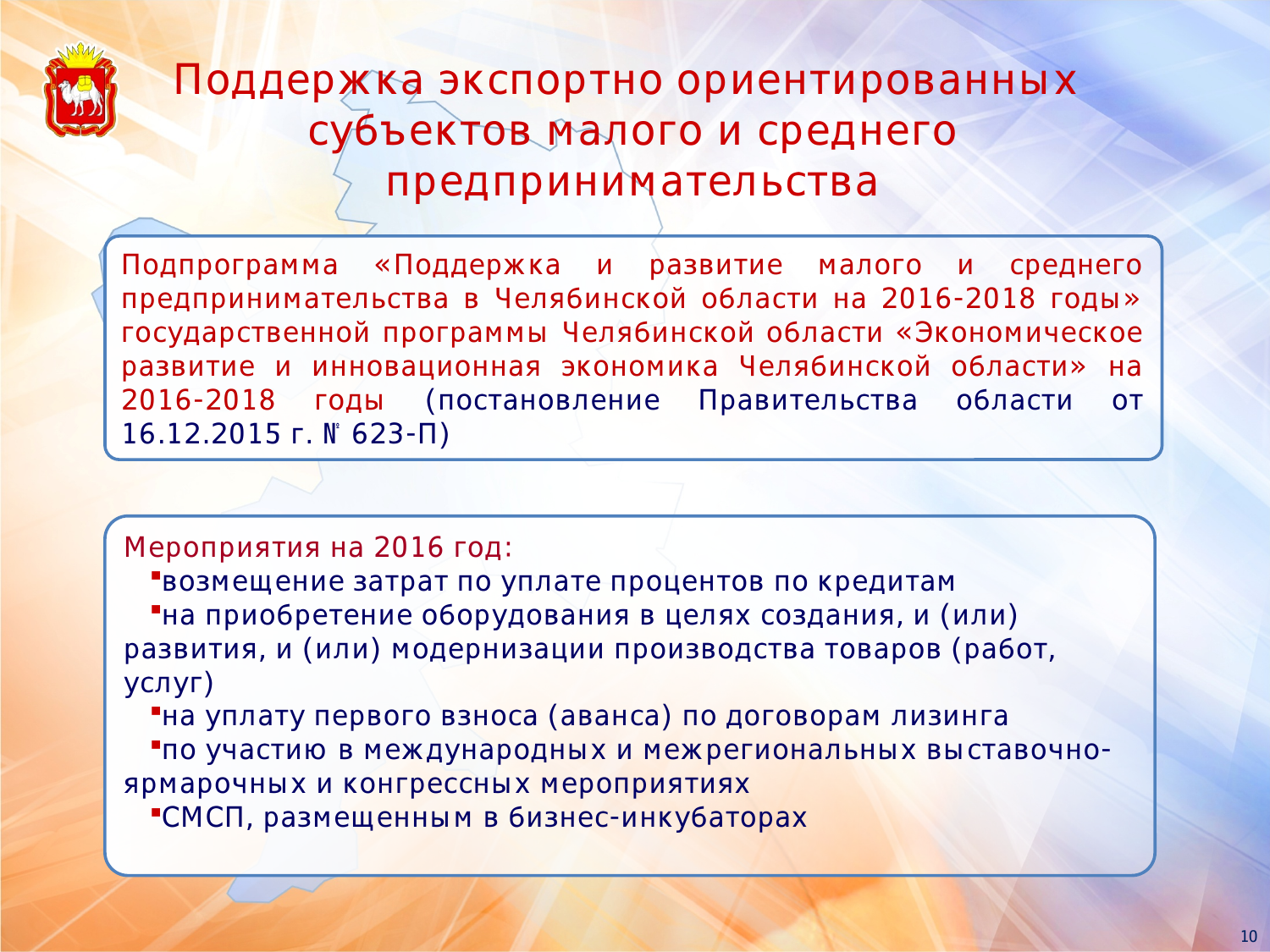

Поддержка экспортно ориентированных  субъектов малого и среднего предпринимательства
Подпрограмма «Поддержка и развитие малого и среднего предпринимательства в Челябинской области на 2016-2018 годы» государственной программы Челябинской области «Экономическое развитие и инновационная экономика Челябинской области» на 2016-2018 годы (постановление Правительства области от 16.12.2015 г. № 623-П)
Мероприятия на 2016 год:
возмещение затрат по уплате процентов по кредитам
на приобретение оборудования в целях создания, и (или) развития, и (или) модернизации производства товаров (работ, услуг)
на уплату первого взноса (аванса) по договорам лизинга
по участию в международных и межрегиональных выставочно-ярмарочных и конгрессных мероприятиях
СМСП, размещенным в бизнес-инкубаторах

10